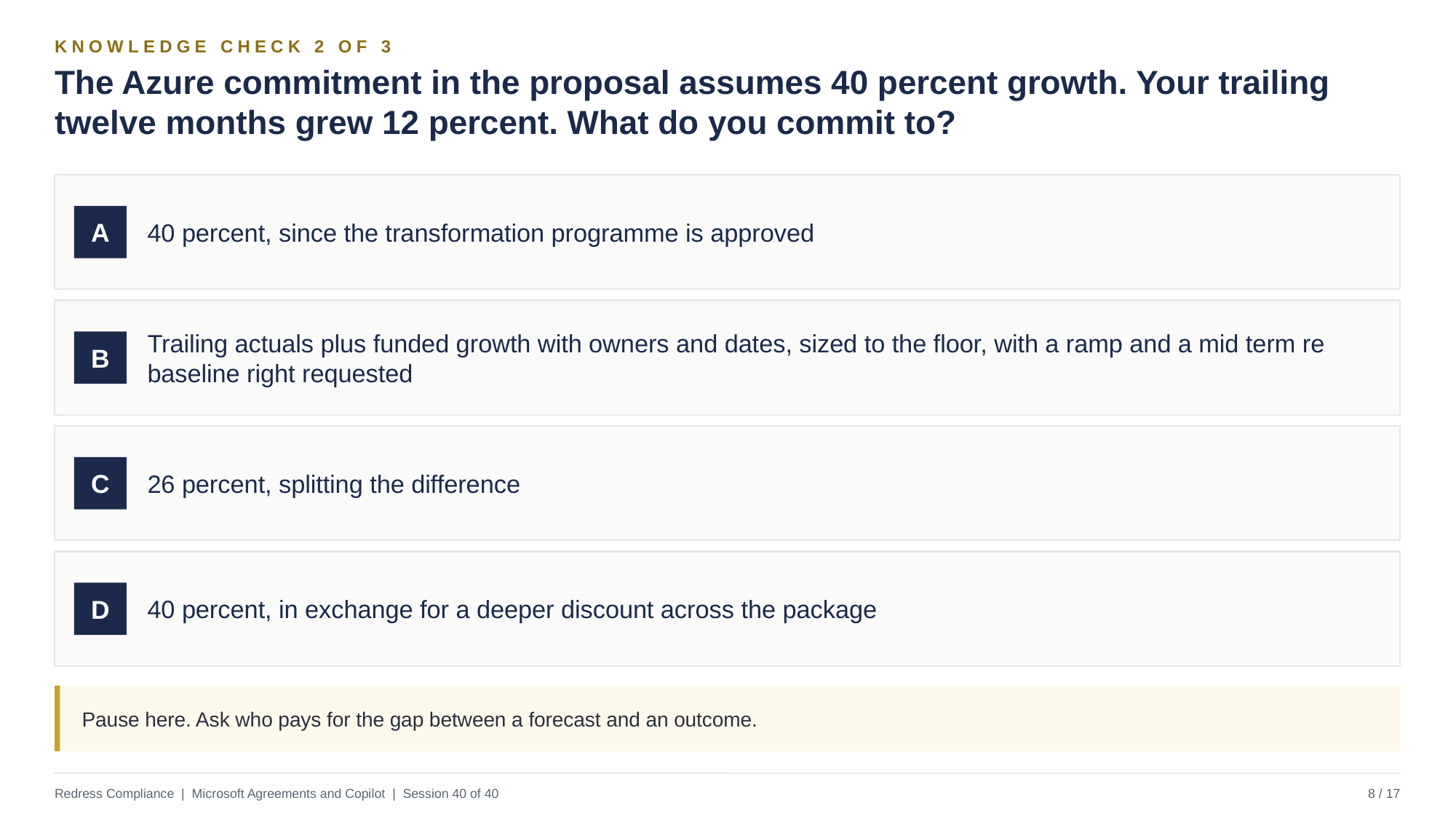

KNOWLEDGE CHECK 2 OF 3
The Azure commitment in the proposal assumes 40 percent growth. Your trailing twelve months grew 12 percent. What do you commit to?

40 percent, since the transformation programme is approved

A

Trailing actuals plus funded growth with owners and dates, sized to the floor, with a ramp and a mid term re baseline right requested

B

26 percent, splitting the difference

C

40 percent, in exchange for a deeper discount across the package

D

Pause here. Ask who pays for the gap between a forecast and an outcome.

Redress Compliance  |  Microsoft Agreements and Copilot  |  Session 40 of 40
8 / 17